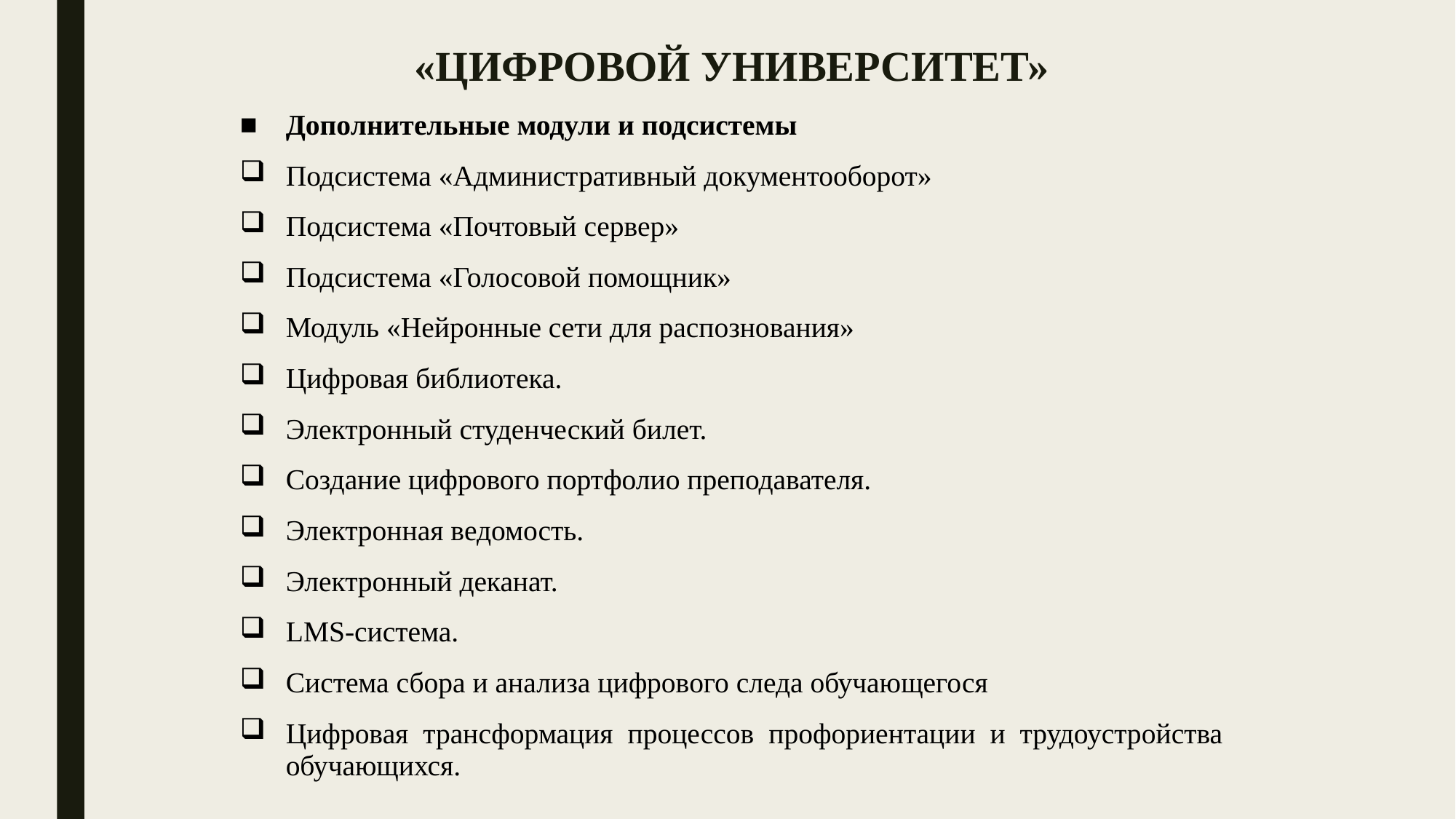

«ЦИФРОВОЙ УНИВЕРСИТЕТ»

Дополнительные модули и подсистемы
Подсистема «Административный документооборот»
Подсистема «Почтовый сервер»
Подсистема «Голосовой помощник»
Модуль «Нейронные сети для распознования»
Цифровая библиотека.
Электронный студенческий билет.
Создание цифрового портфолио преподавателя.
Электронная ведомость.
Электронный деканат.
LMS-система.
Система сбора и анализа цифрового следа обучающегося
Цифровая трансформация процессов профориентации и трудоустройства обучающихся.